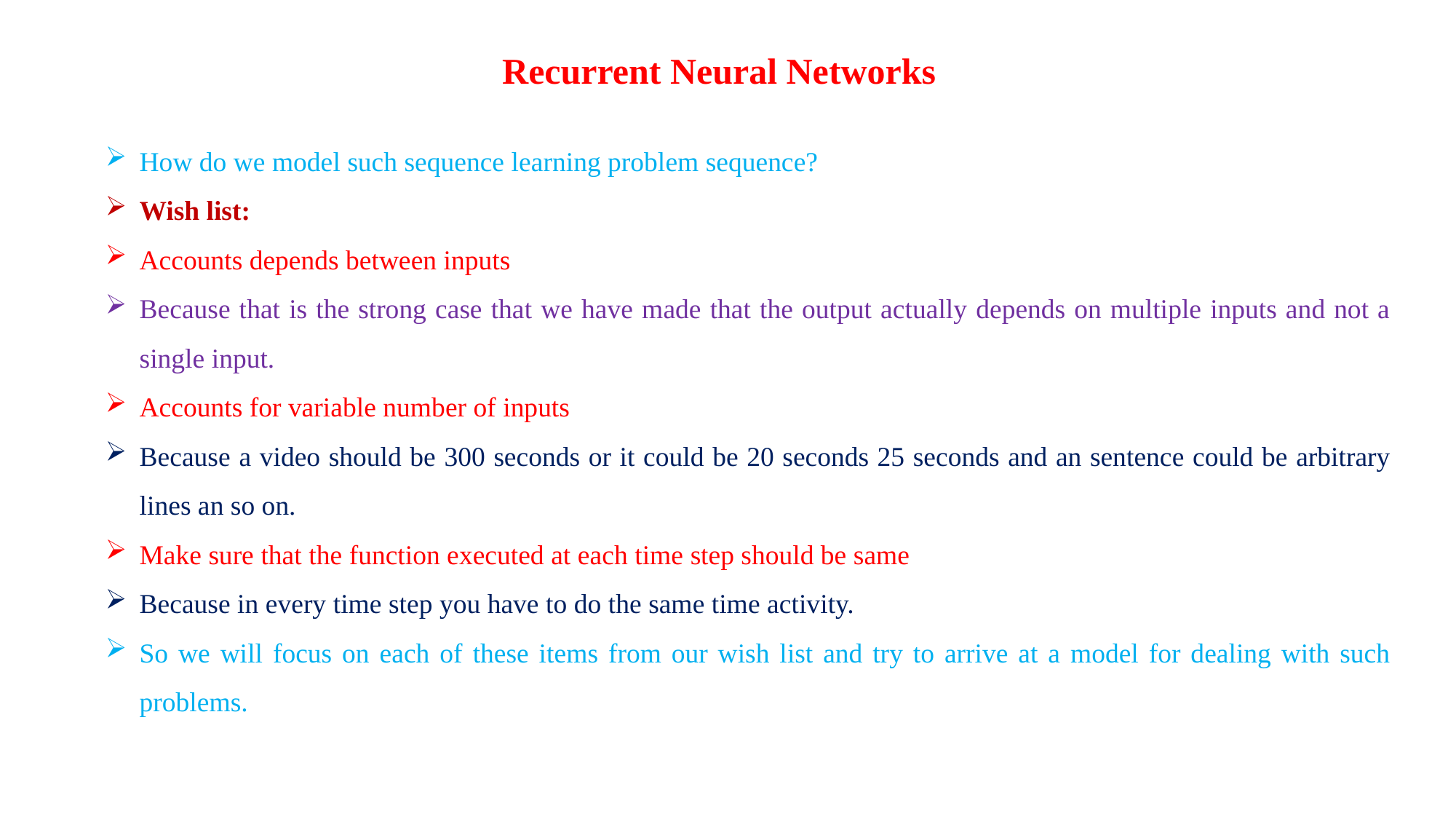

Recurrent Neural Networks
How do we model such sequence learning problem sequence?
Wish list:
Accounts depends between inputs
Because that is the strong case that we have made that the output actually depends on multiple inputs and not a single input.
Accounts for variable number of inputs
Because a video should be 300 seconds or it could be 20 seconds 25 seconds and an sentence could be arbitrary lines an so on.
Make sure that the function executed at each time step should be same
Because in every time step you have to do the same time activity.
So we will focus on each of these items from our wish list and try to arrive at a model for dealing with such problems.